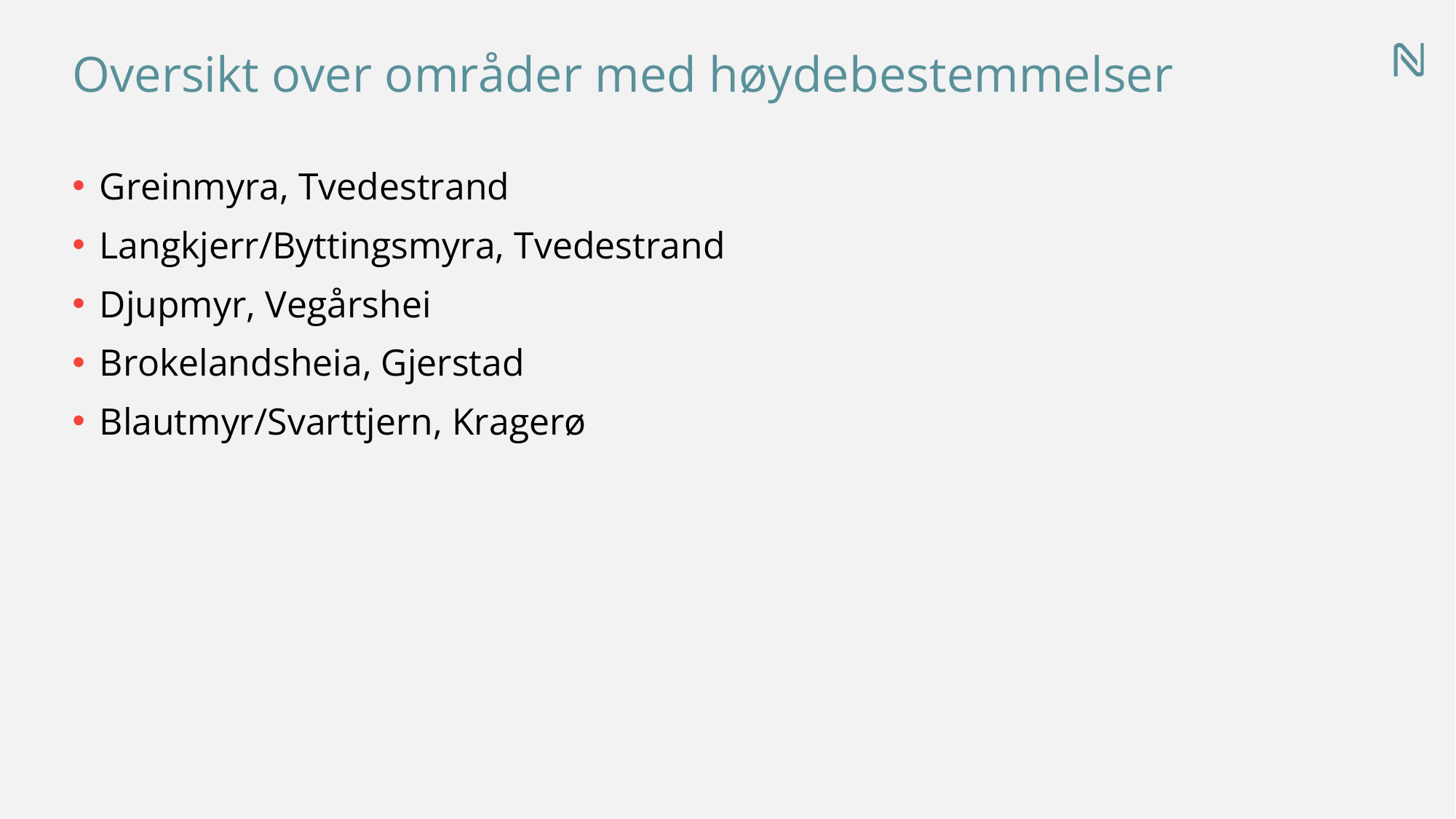

# Oversikt over områder med høydebestemmelser
Greinmyra, Tvedestrand
Langkjerr/Byttingsmyra, Tvedestrand
Djupmyr, Vegårshei
Brokelandsheia, Gjerstad
Blautmyr/Svarttjern, Kragerø